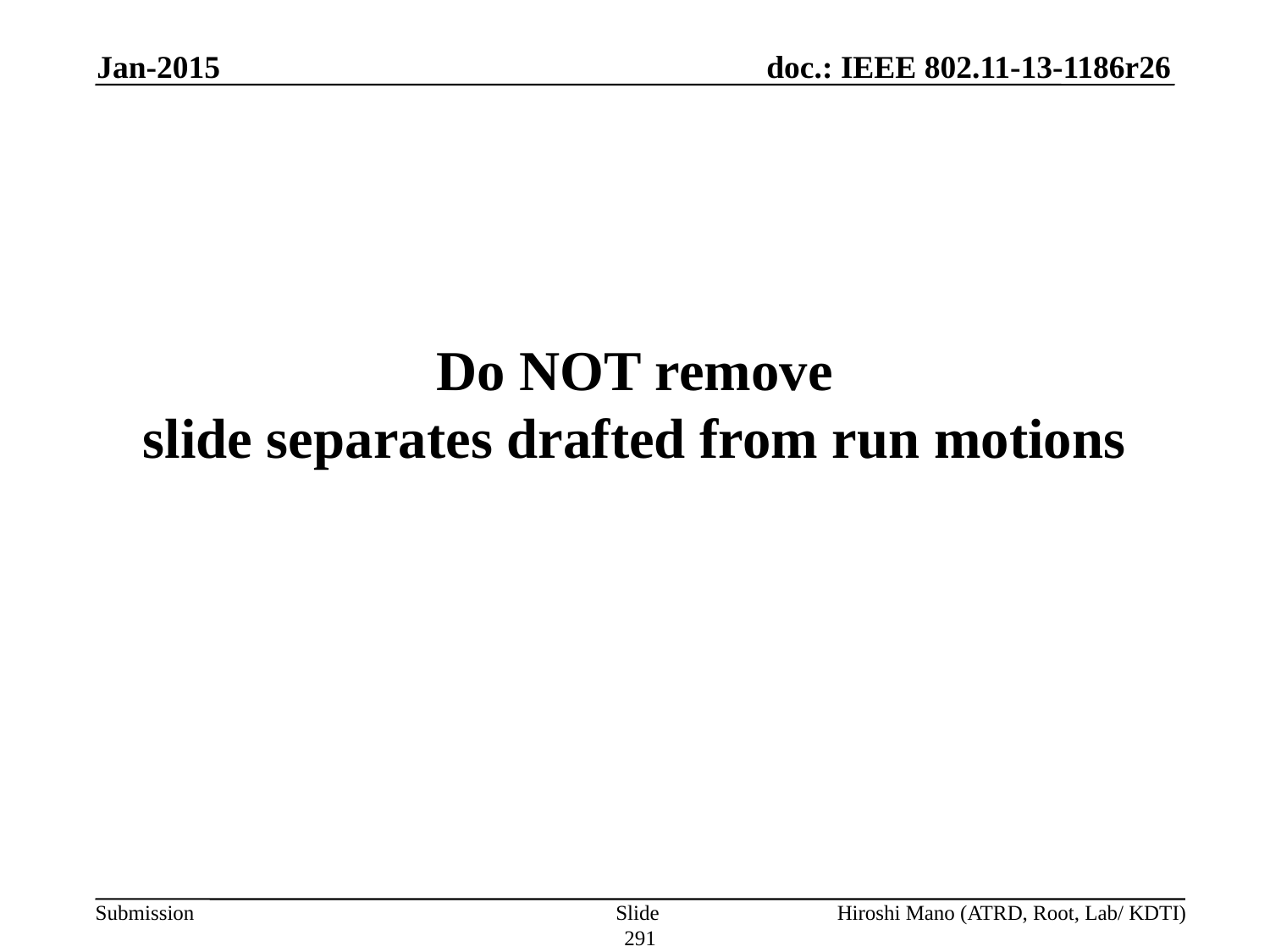

Jan-2015
# Do NOT remove slide separates drafted from run motions
Slide 291
Hiroshi Mano (ATRD, Root, Lab/ KDTI)